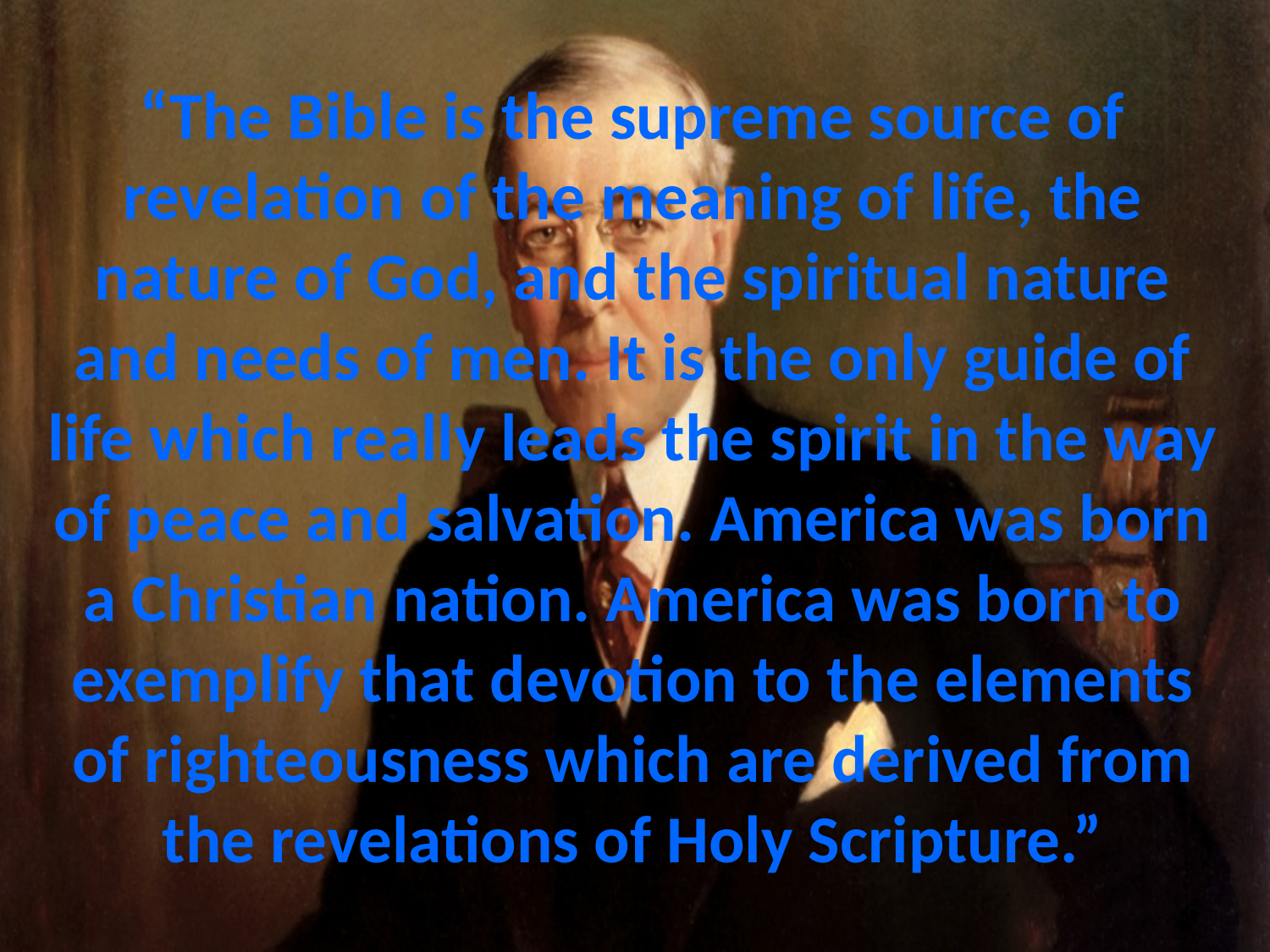

# “The Bible is the supreme source of revelation of the meaning of life, the nature of God, and the spiritual nature and needs of men. It is the only guide of life which really leads the spirit in the way of peace and salvation. America was born a Christian nation. America was born to exemplify that devotion to the elements of righteousness which are derived from the revelations of Holy Scripture.”